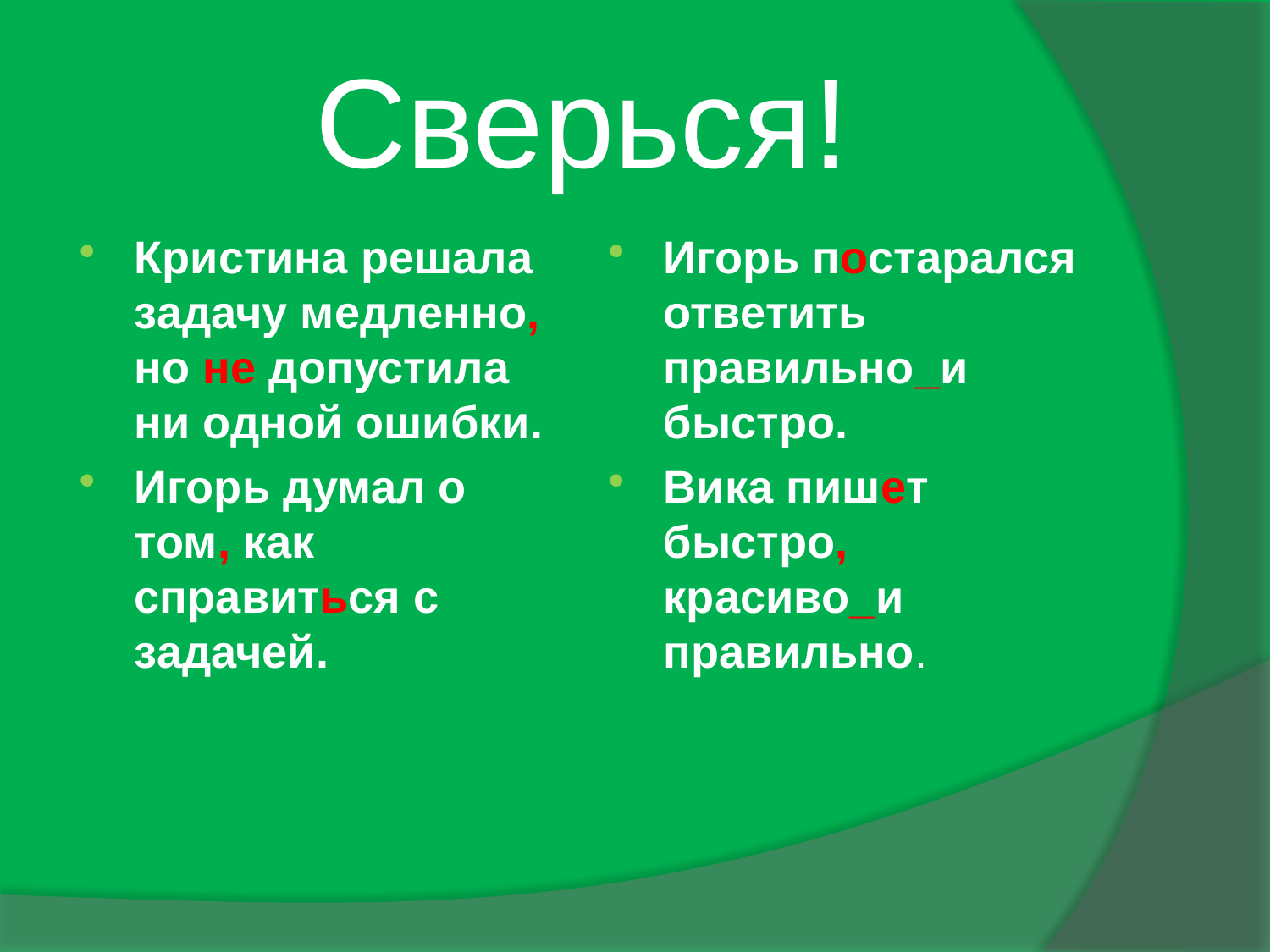

# Сверься!
Кристина решала задачу медленно, но не допустила ни одной ошибки.
Игорь думал о том, как справиться с задачей.

Игорь постарался ответить правильно_и быстро.
Вика пишет быстро, красиво_и правильно.